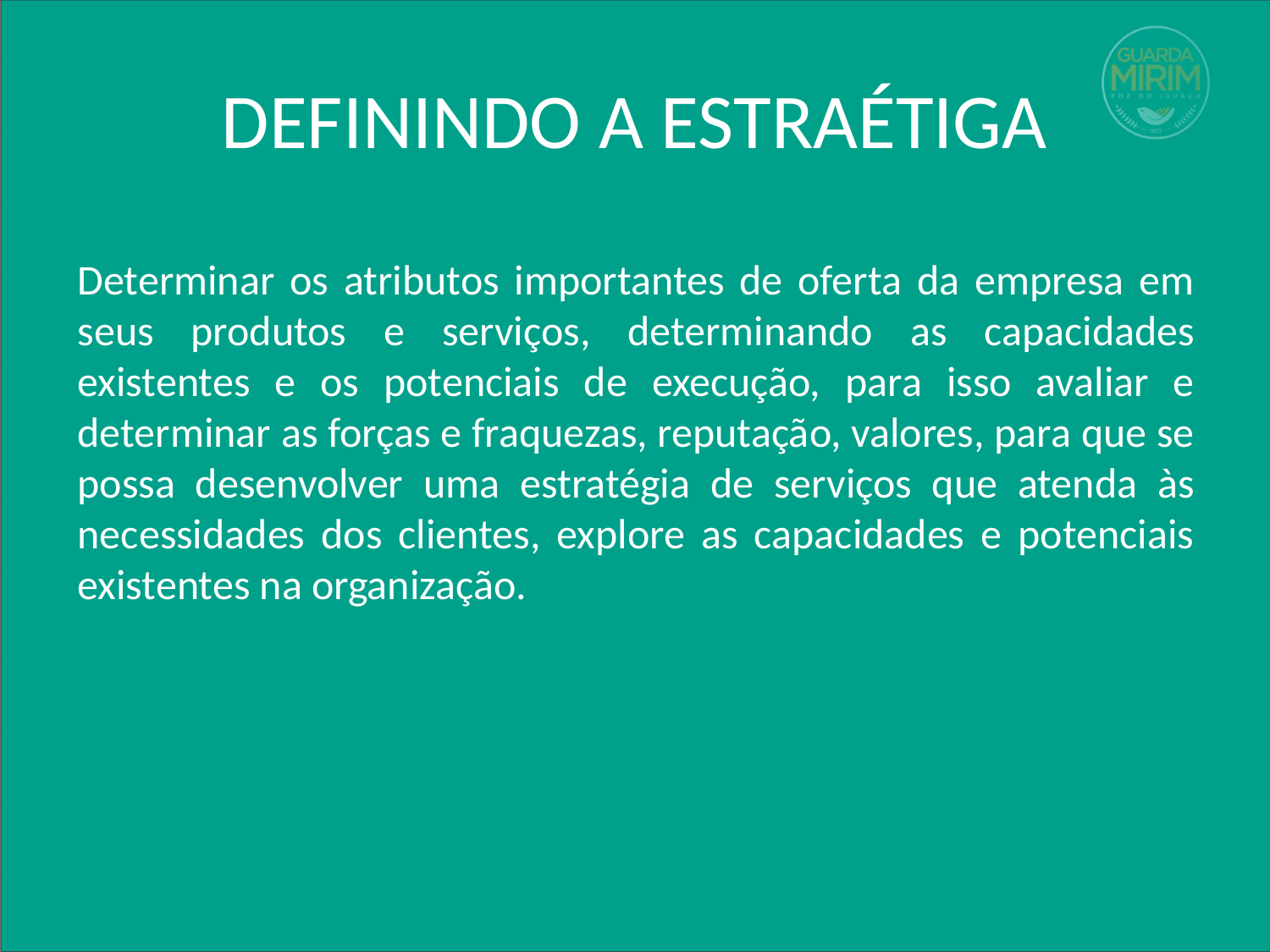

# DEFININDO A ESTRAÉTIGA
Determinar os atributos importantes de oferta da empresa em seus produtos e serviços, determinando as capacidades existentes e os potenciais de execução, para isso avaliar e determinar as forças e fraquezas, reputação, valores, para que se possa desenvolver uma estratégia de serviços que atenda às necessidades dos clientes, explore as capacidades e potenciais existentes na organização.